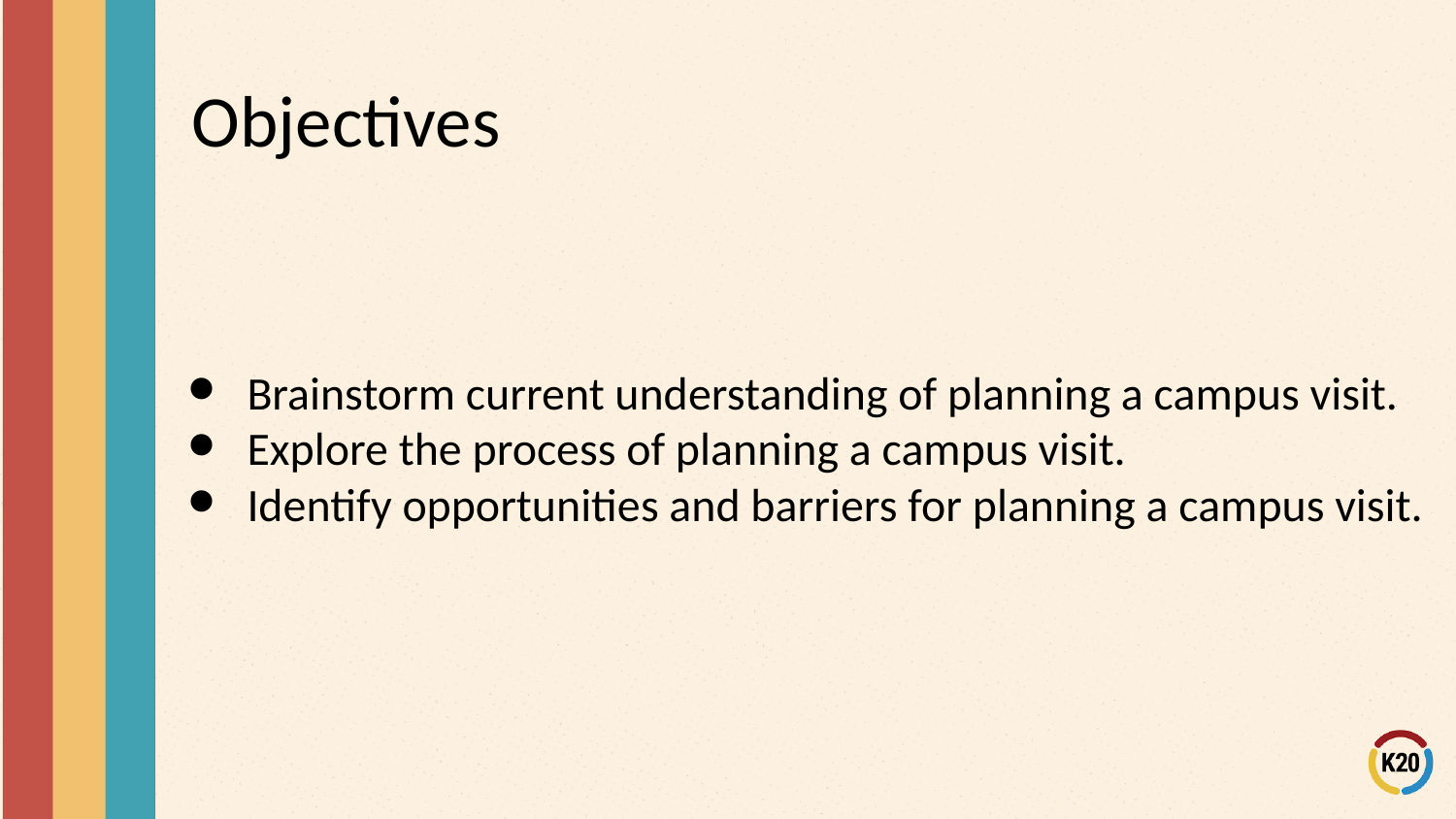

# Objectives
Brainstorm current understanding of planning a campus visit.
Explore the process of planning a campus visit.
Identify opportunities and barriers for planning a campus visit.